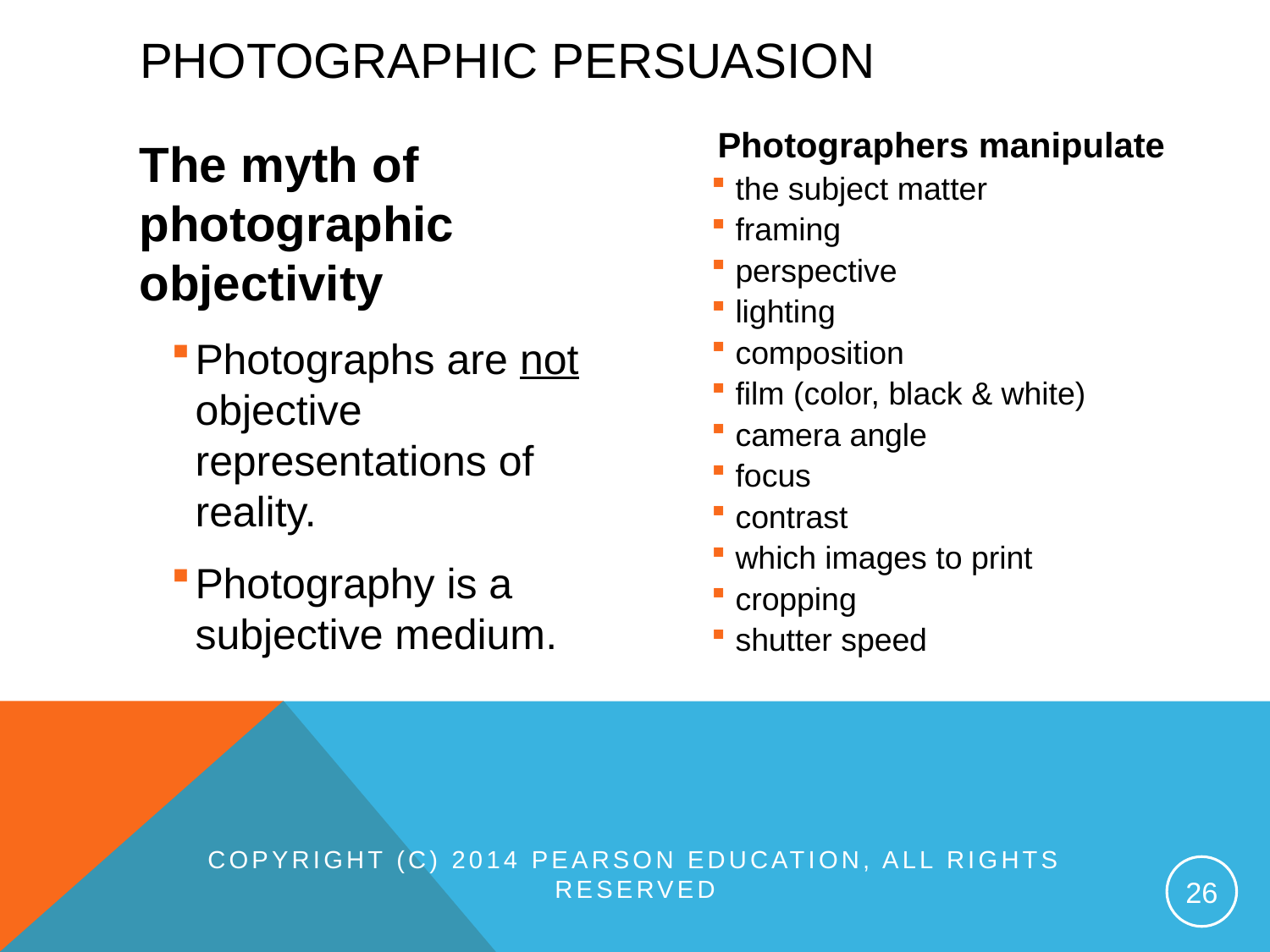

# Photographic Persuasion
Photographers manipulate
the subject matter
framing
perspective
lighting
composition
film (color, black & white)
camera angle
focus
contrast
which images to print
cropping
shutter speed
The myth of photographic objectivity
Photographs are not objective representations of reality.
Photography is a subjective medium.
Copyright (c) 2014 Pearson Education, All Rights Reserved
26